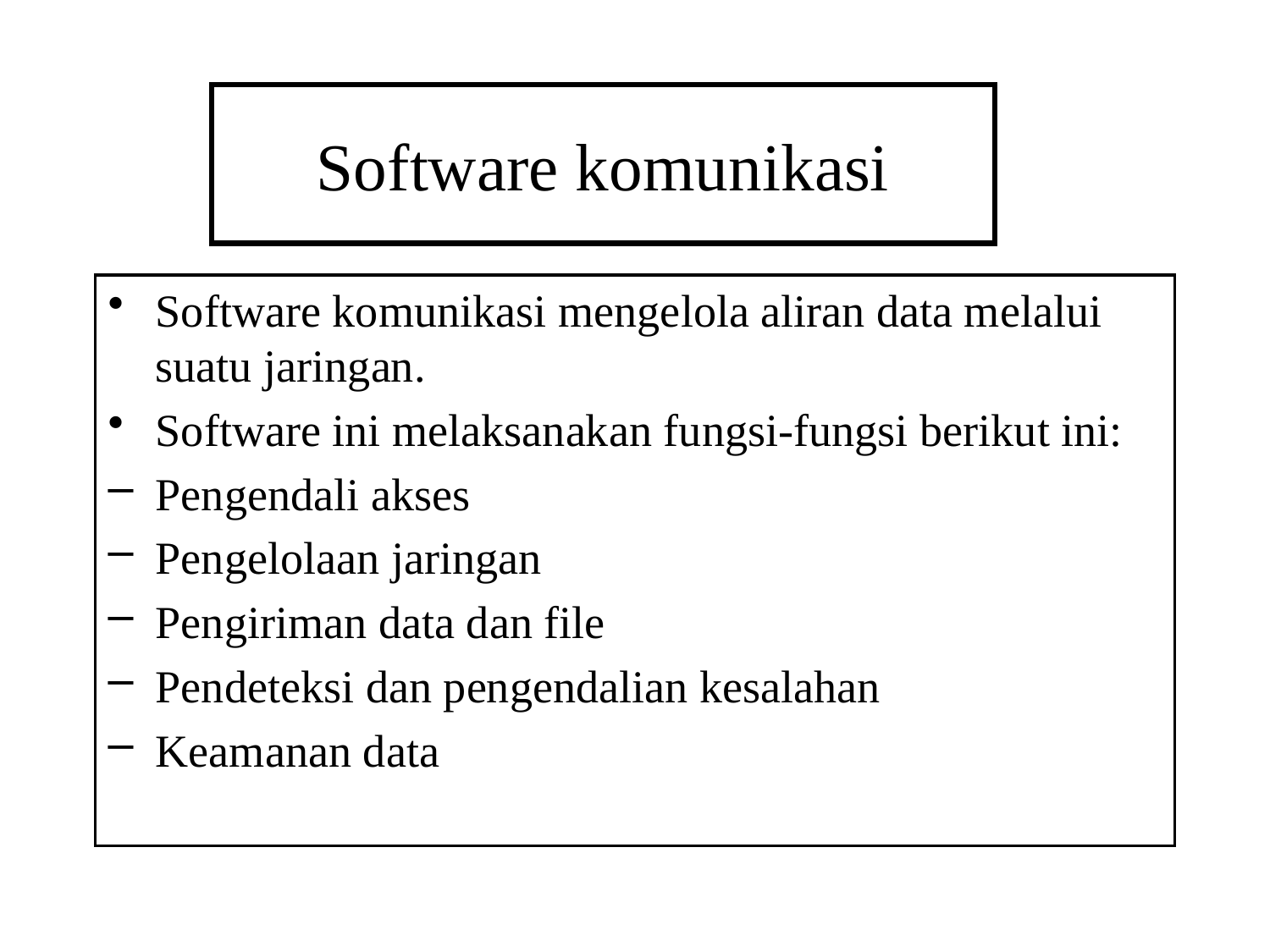

# Software komunikasi
Software komunikasi mengelola aliran data melalui suatu jaringan.
Software ini melaksanakan fungsi-fungsi berikut ini:
Pengendali akses
Pengelolaan jaringan
Pengiriman data dan file
Pendeteksi dan pengendalian kesalahan
Keamanan data